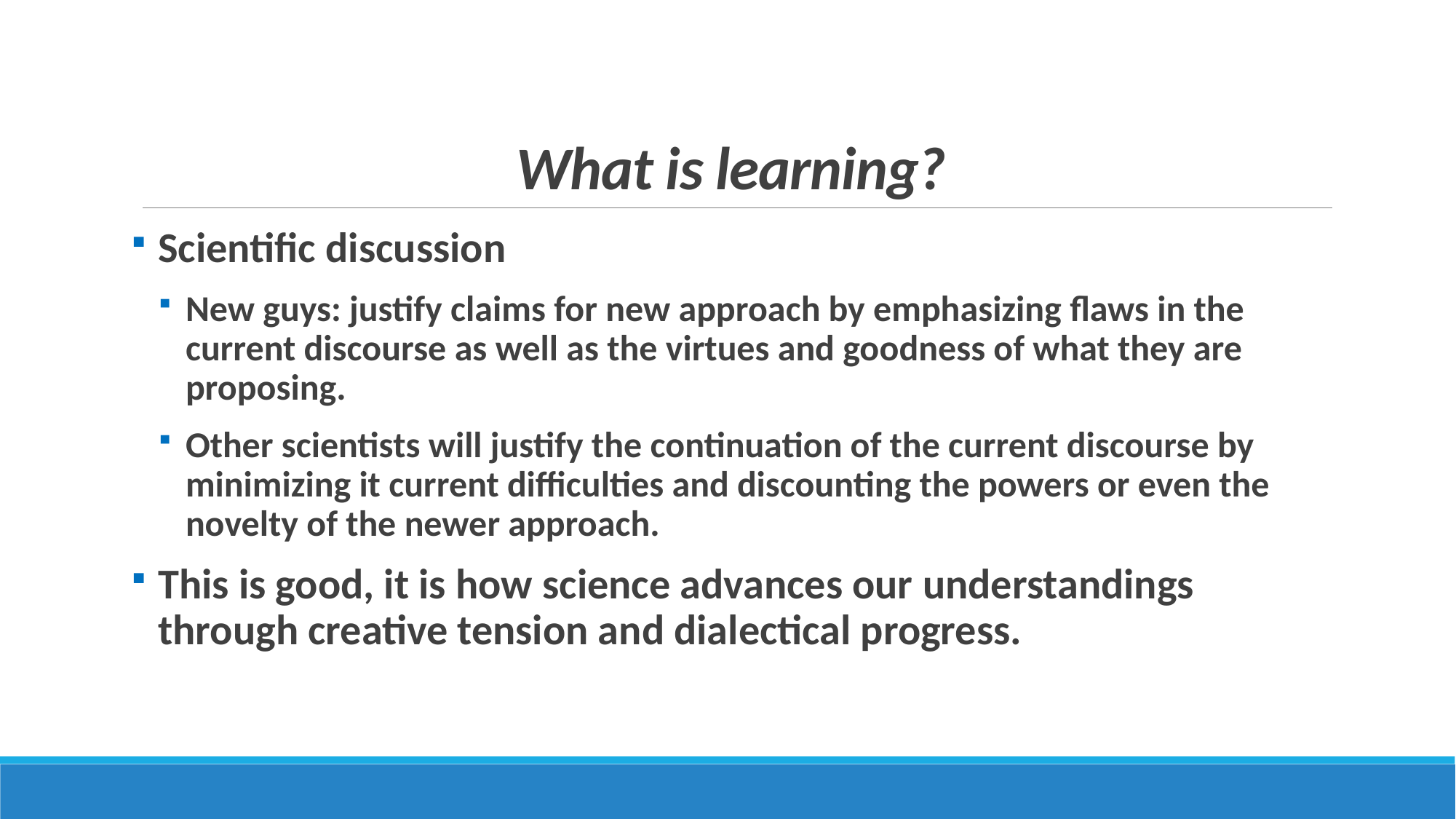

# What is learning?
Scientific discussion
New guys: justify claims for new approach by emphasizing flaws in the current discourse as well as the virtues and goodness of what they are proposing.
Other scientists will justify the continuation of the current discourse by minimizing it current difficulties and discounting the powers or even the novelty of the newer approach.
This is good, it is how science advances our understandings through creative tension and dialectical progress.